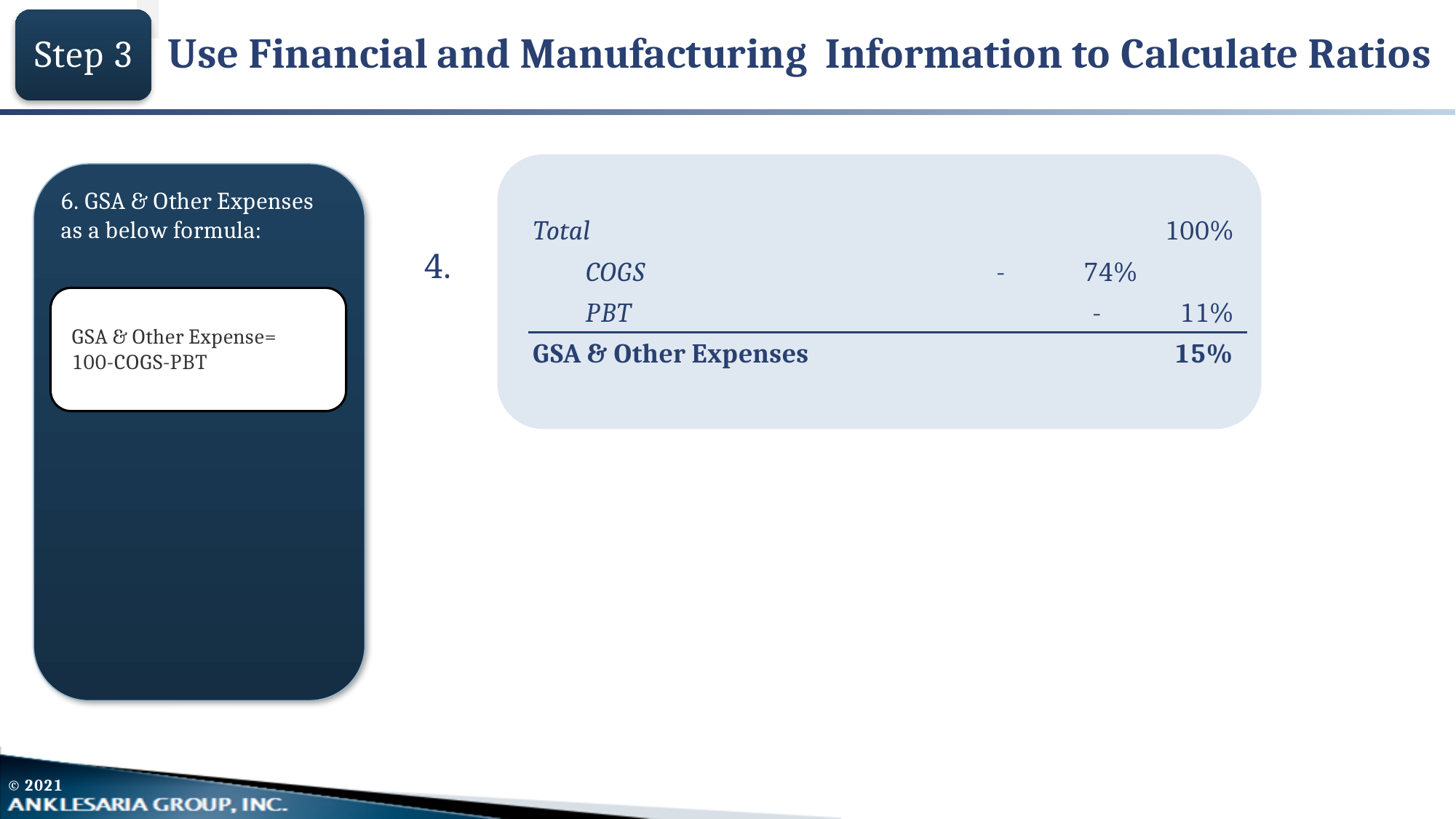

Use Financial and Manufacturing  Information to Calculate Ratios

Step 3

6. GSA & Other Expenses as a below formula:

|  | Total | 100% |  |
| --- | --- | --- | --- |
|  | COGS | - 74% |  |
|  | PBT | - 11% |  |
|  | GSA & Other Expenses | 15% |  |
4.

GSA & Other Expense= 100-COGS-PBT